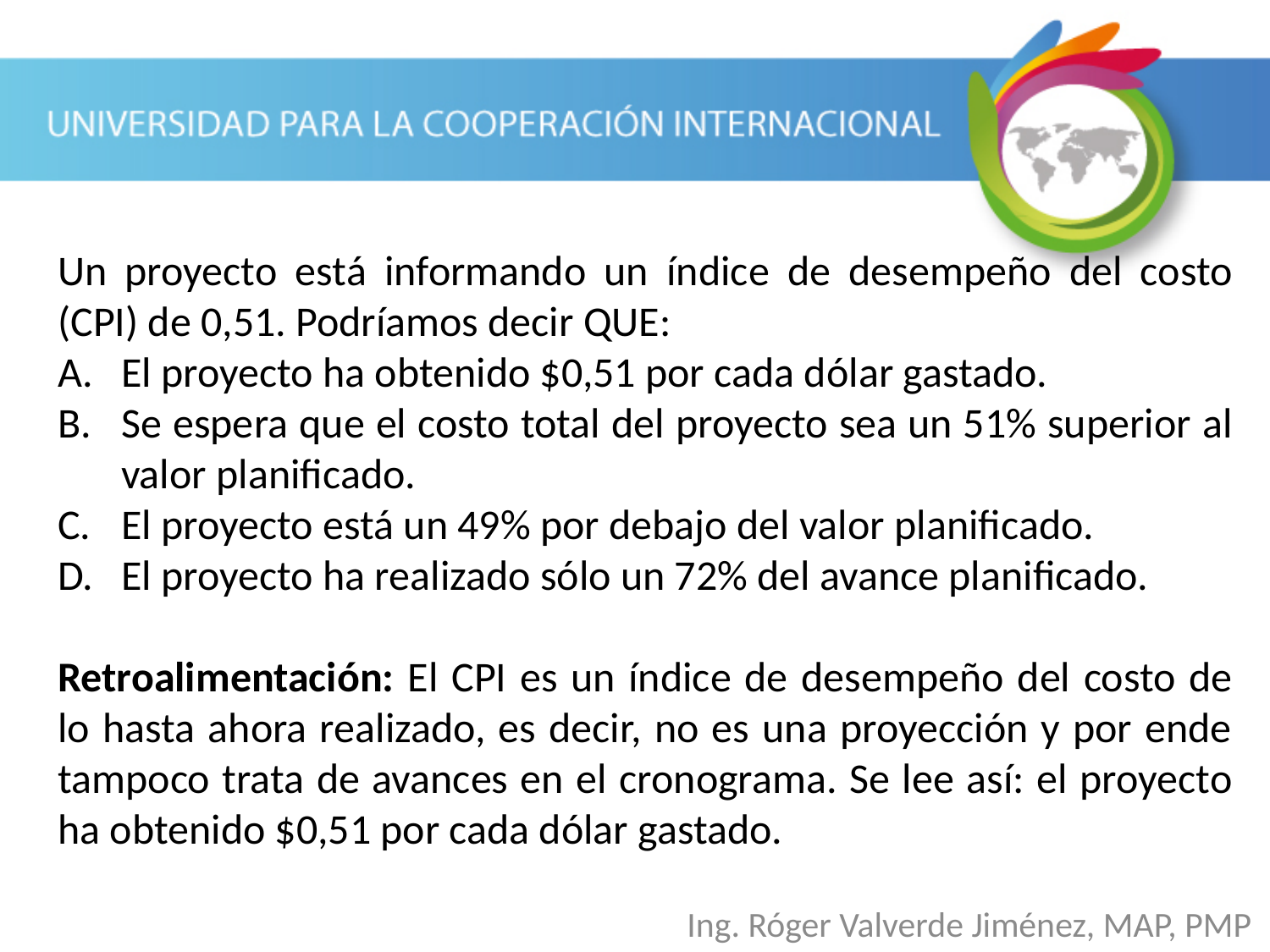

Un proyecto está informando un índice de desempeño del costo (CPI) de 0,51. Podríamos decir QUE:
El proyecto ha obtenido $0,51 por cada dólar gastado.
Se espera que el costo total del proyecto sea un 51% superior al valor planificado.
El proyecto está un 49% por debajo del valor planificado.
El proyecto ha realizado sólo un 72% del avance planificado.

Retroalimentación: El CPI es un índice de desempeño del costo de lo hasta ahora realizado, es decir, no es una proyección y por ende tampoco trata de avances en el cronograma. Se lee así: el proyecto ha obtenido $0,51 por cada dólar gastado.

Ing. Róger Valverde Jiménez, MAP, PMP